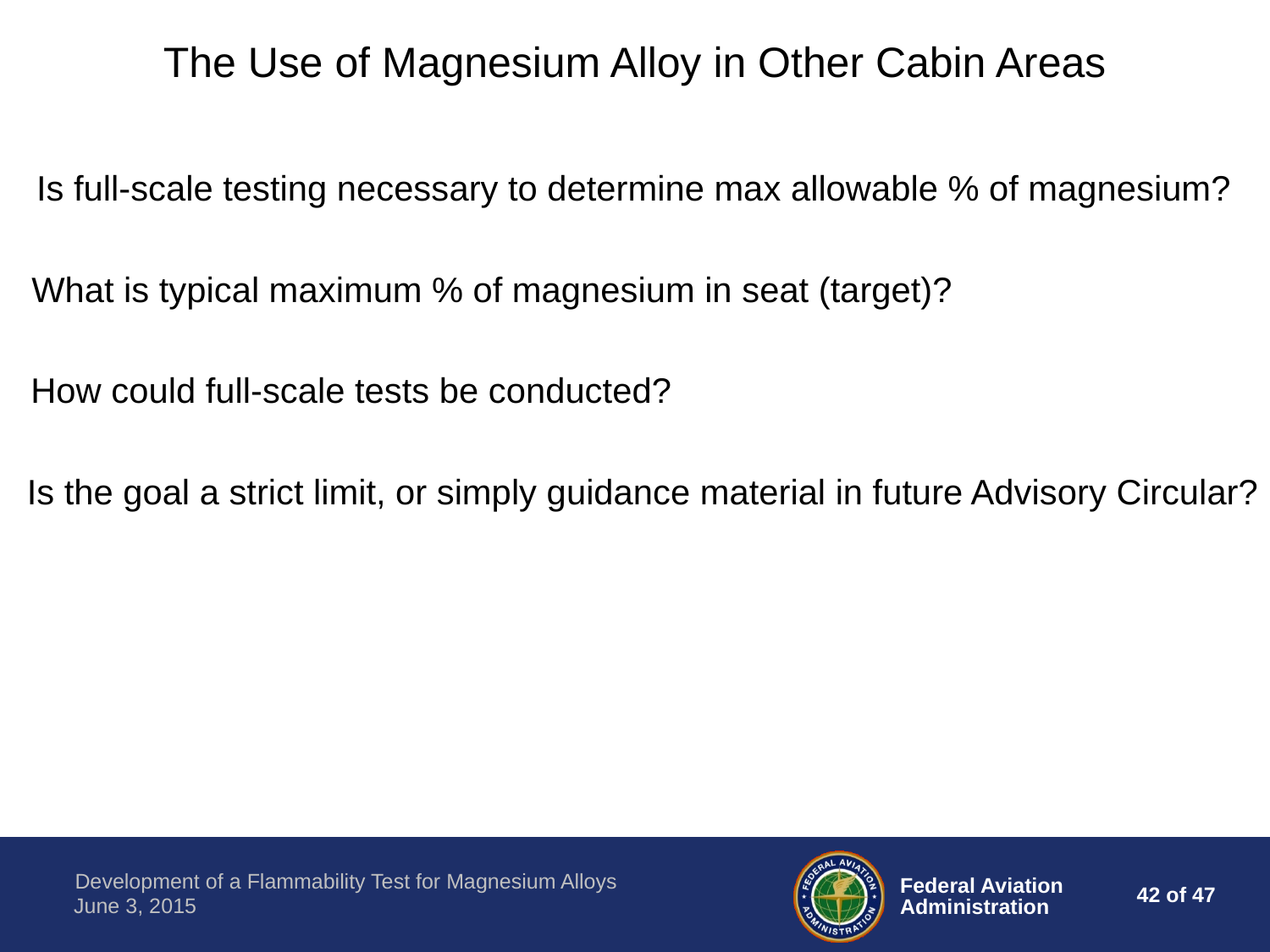

The Use of Magnesium Alloy in Other Cabin Areas
Is full-scale testing necessary to determine max allowable % of magnesium?
What is typical maximum % of magnesium in seat (target)?
How could full-scale tests be conducted?
Is the goal a strict limit, or simply guidance material in future Advisory Circular?